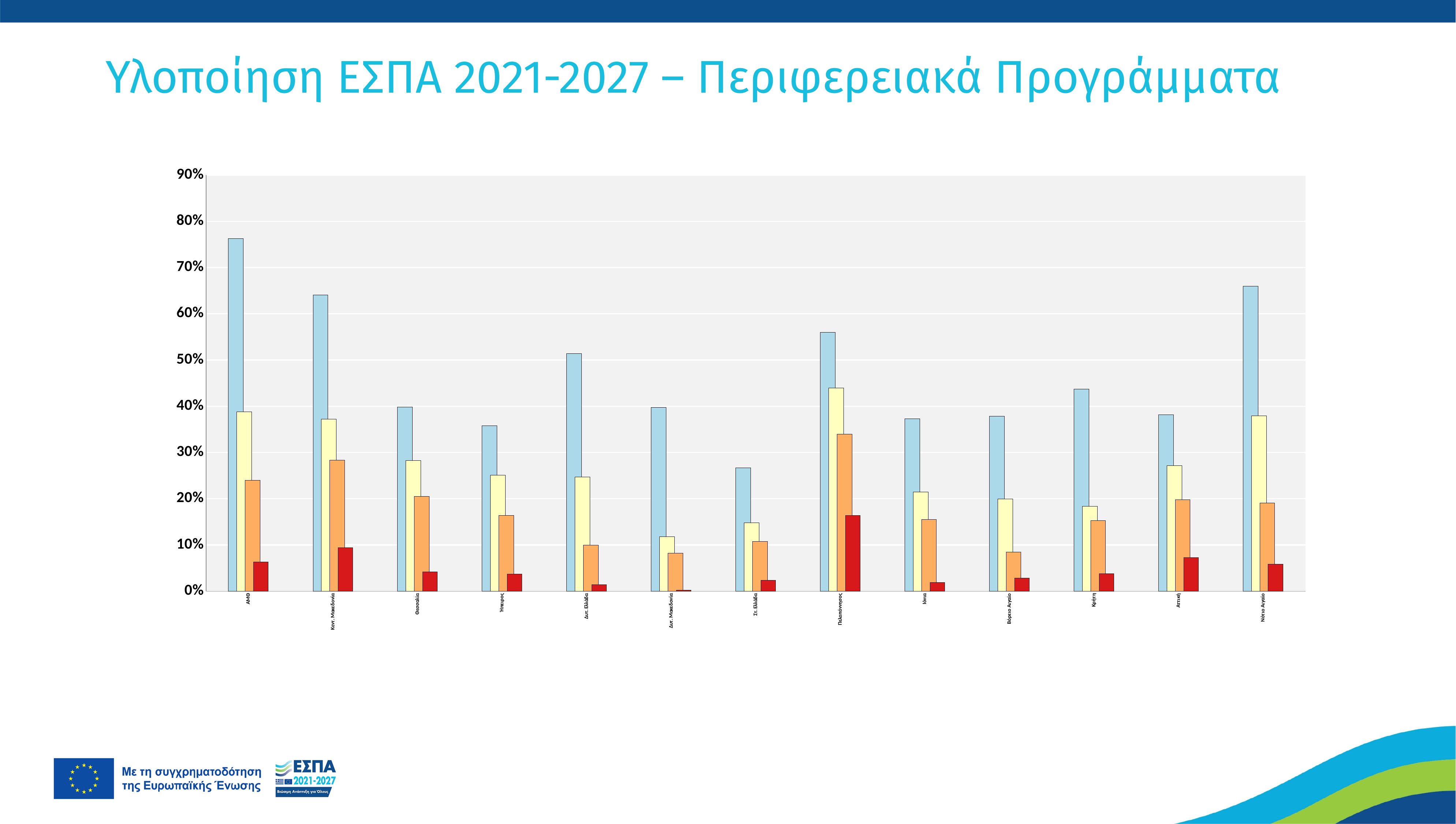

# Υλοποίηση ΕΣΠΑ 2021-2027 – Περιφερειακά Προγράμματα

### Chart

| Category | %Προσκλήσεις | %Εντάξεις | %Συμβάσεις | %Δαπάνες |
|---|---|---|---|---|
| ΑΜΘ | 0.762883676056583 | 0.3878625529547584 | 0.23946507016537472 | 0.0635205543775931 |
| Κεντ. Μακεδονία | 0.6405333030914168 | 0.37190279509600593 | 0.28334689766653826 | 0.09400848203653225 |
| Θεσσαλία | 0.3985446476628181 | 0.2825166118624261 | 0.20492019339435263 | 0.04152495789352137 |
| Ήπειρος | 0.35824824751288475 | 0.2504843311797541 | 0.16357055798175824 | 0.03668367733723821 |
| Δυτ. Ελλάδα | 0.514260954574192 | 0.24670571291683469 | 0.09957036772677048 | 0.014233125665185156 |
| Δυτ. Μακεδονία | 0.39722401730326923 | 0.11777685968325702 | 0.08204484636532233 | 0.002439434835506401 |
| Στ. Ελλάδα | 0.2668804719322505 | 0.14766852898733024 | 0.10746066227097423 | 0.023178890762302777 |
| Πελοπόννησος | 0.5600779457248332 | 0.4395405390014526 | 0.3392802441676293 | 0.16373587481184027 |
| Ιόνια | 0.3729803145979008 | 0.21420373153822797 | 0.15477963918229712 | 0.018712768691830355 |
| Βόρειο Αιγαίο | 0.37847923985468734 | 0.19960450932111465 | 0.08432220342450143 | 0.028021490819995155 |
| Κρήτη | 0.4373855428847958 | 0.18330324719102048 | 0.15243226393281017 | 0.03755861558947614 |
| Αττική | 0.3814840384688369 | 0.2714470263434797 | 0.1979373188062362 | 0.07234678778598157 |
| Νότιο Αιγαίο | 0.6597084339473174 | 0.3794502757382413 | 0.1904756245922801 | 0.05821985220717629 |